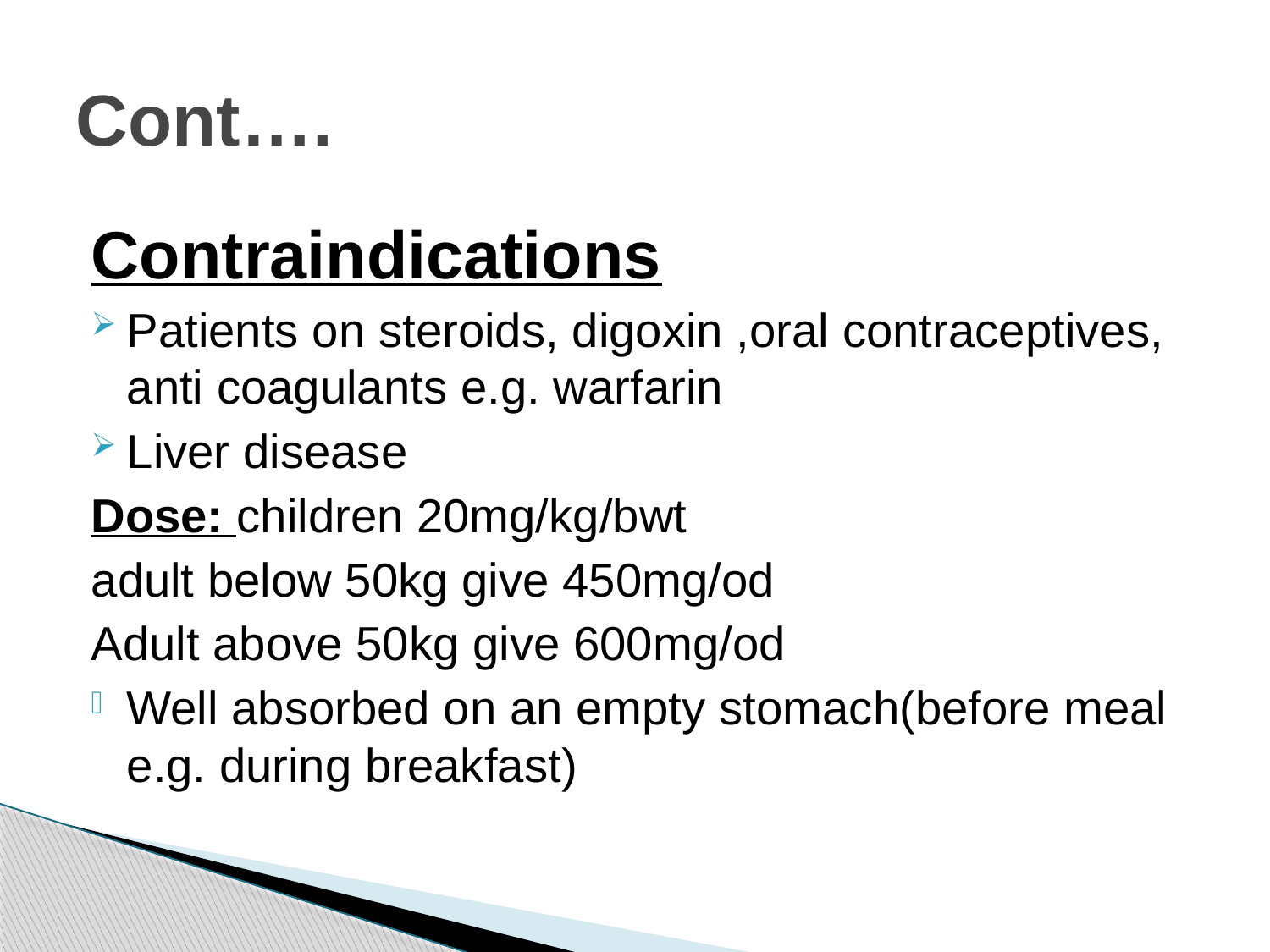

# Cont….
Contraindications
Patients on steroids, digoxin ,oral contraceptives, anti coagulants e.g. warfarin
Liver disease
Dose: children 20mg/kg/bwt
adult below 50kg give 450mg/od
Adult above 50kg give 600mg/od
Well absorbed on an empty stomach(before meal e.g. during breakfast)